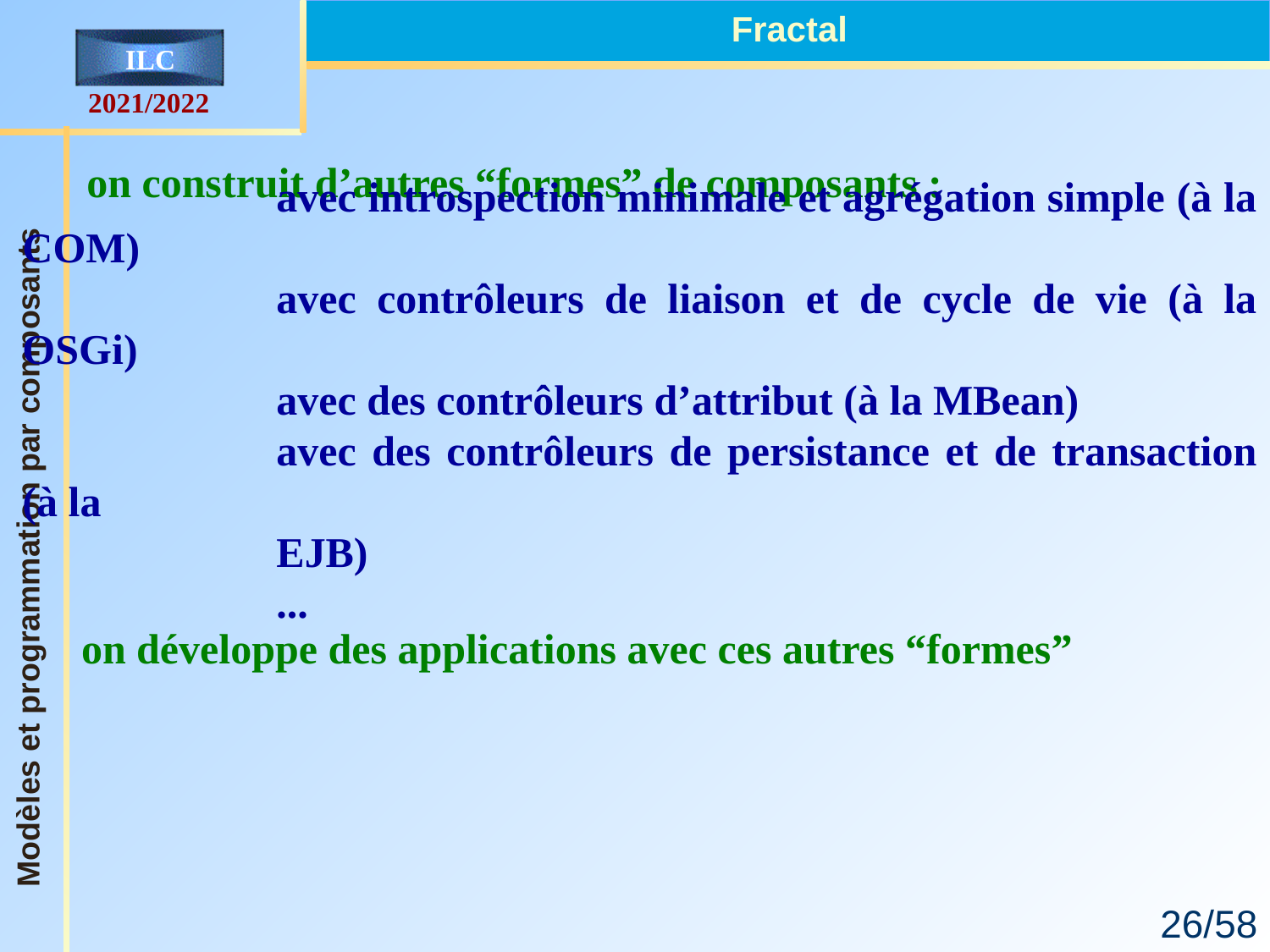

Fractal
on construit d’autres “formes” de composants :
		avec introspection minimale et agrégation simple (à la COM)
		avec contrôleurs de liaison et de cycle de vie (à la OSGi)
		avec des contrôleurs d’attribut (à la MBean)
		avec des contrôleurs de persistance et de transaction (à la
		EJB)
		...
on développe des applications avec ces autres “formes”